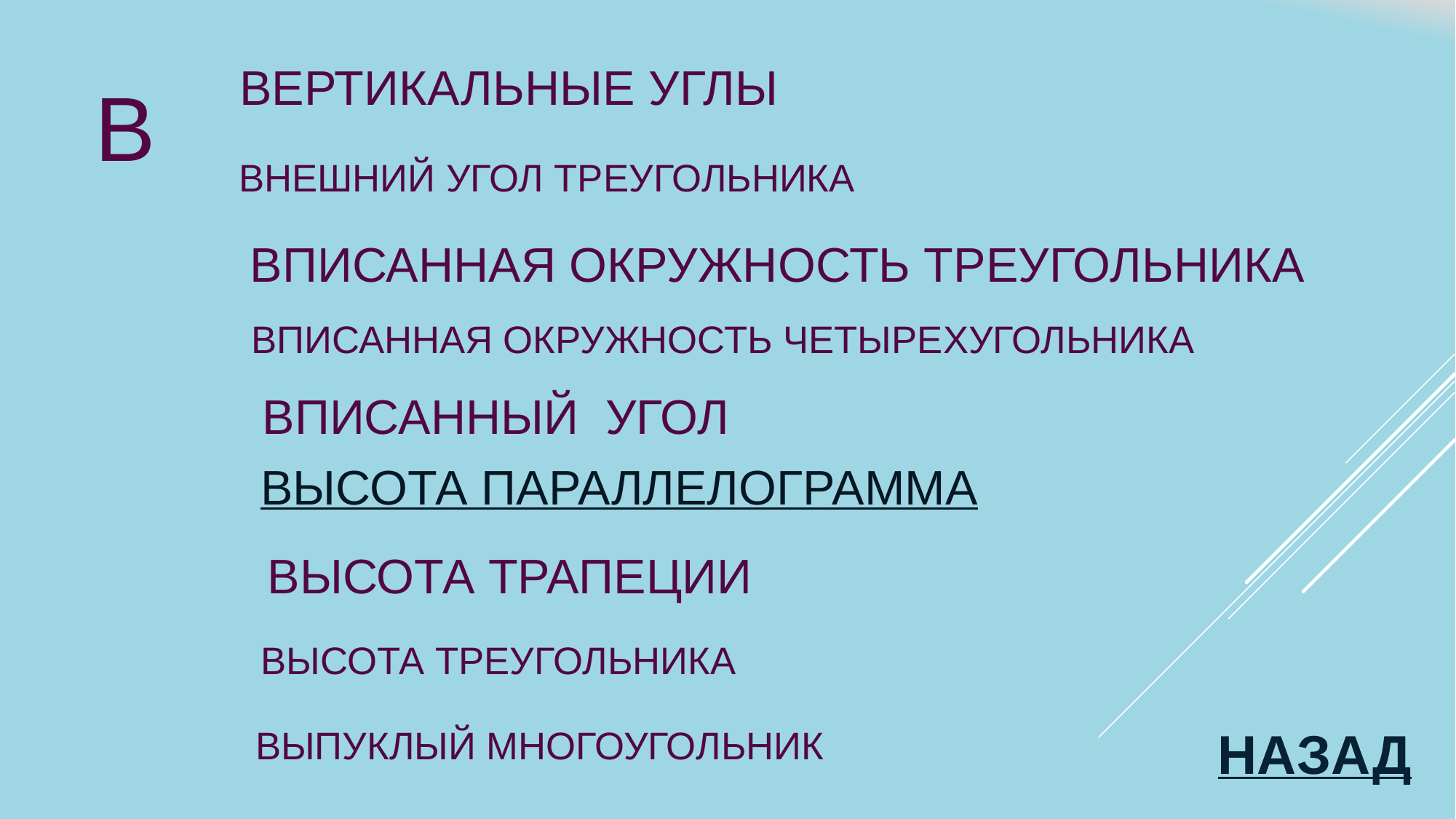

Вертикальные углы
В
Внешний угол треугольника
Вписанная окружность Треугольника
Вписанная окружность четырехугольника
Вписанный  угол
# Высота параллелограмма
Высота трапеции
Высота треугольника
Выпуклый многоугольник
НАЗАД